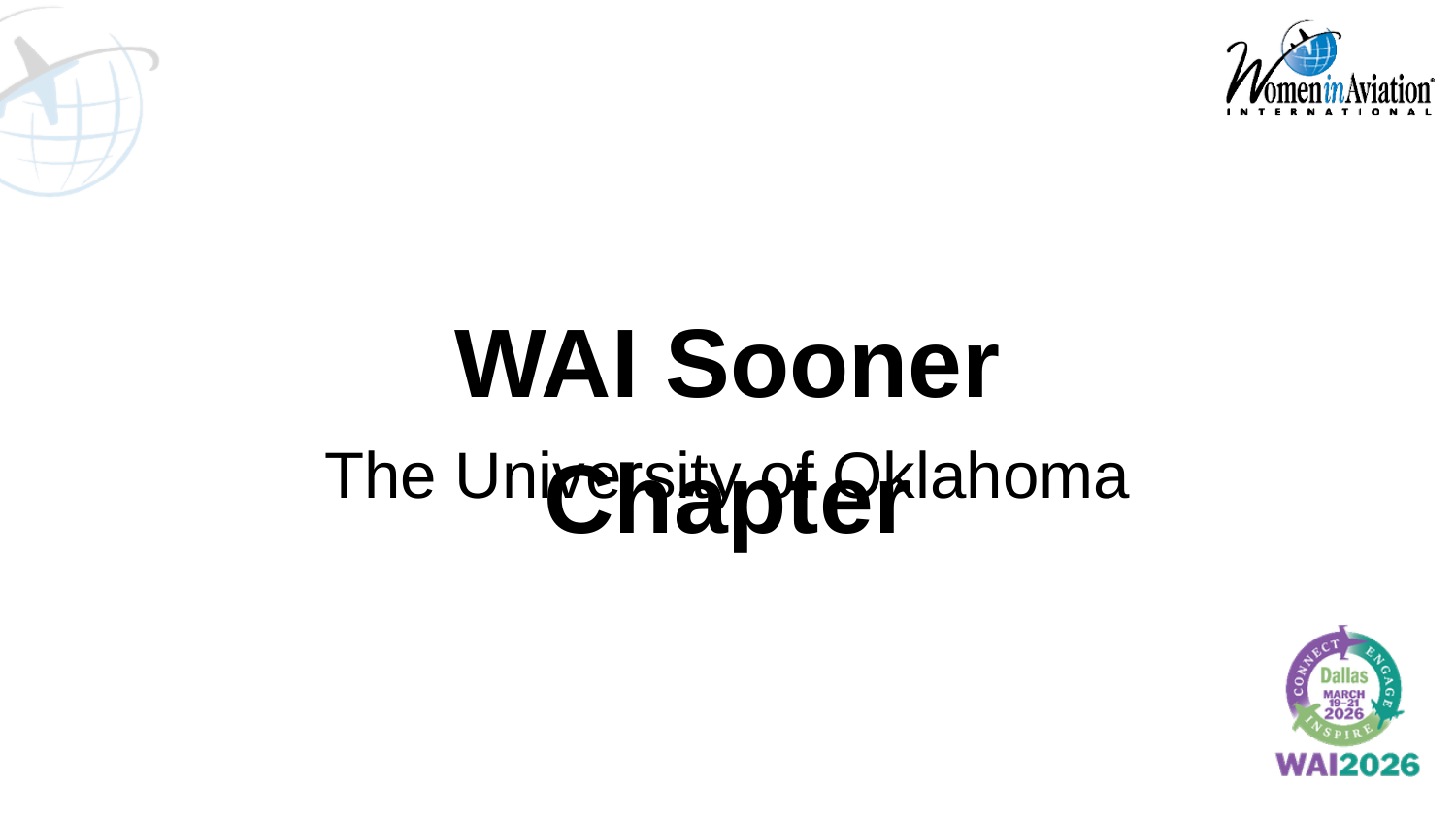

WAI Sooner Chapter

The University of Oklahoma